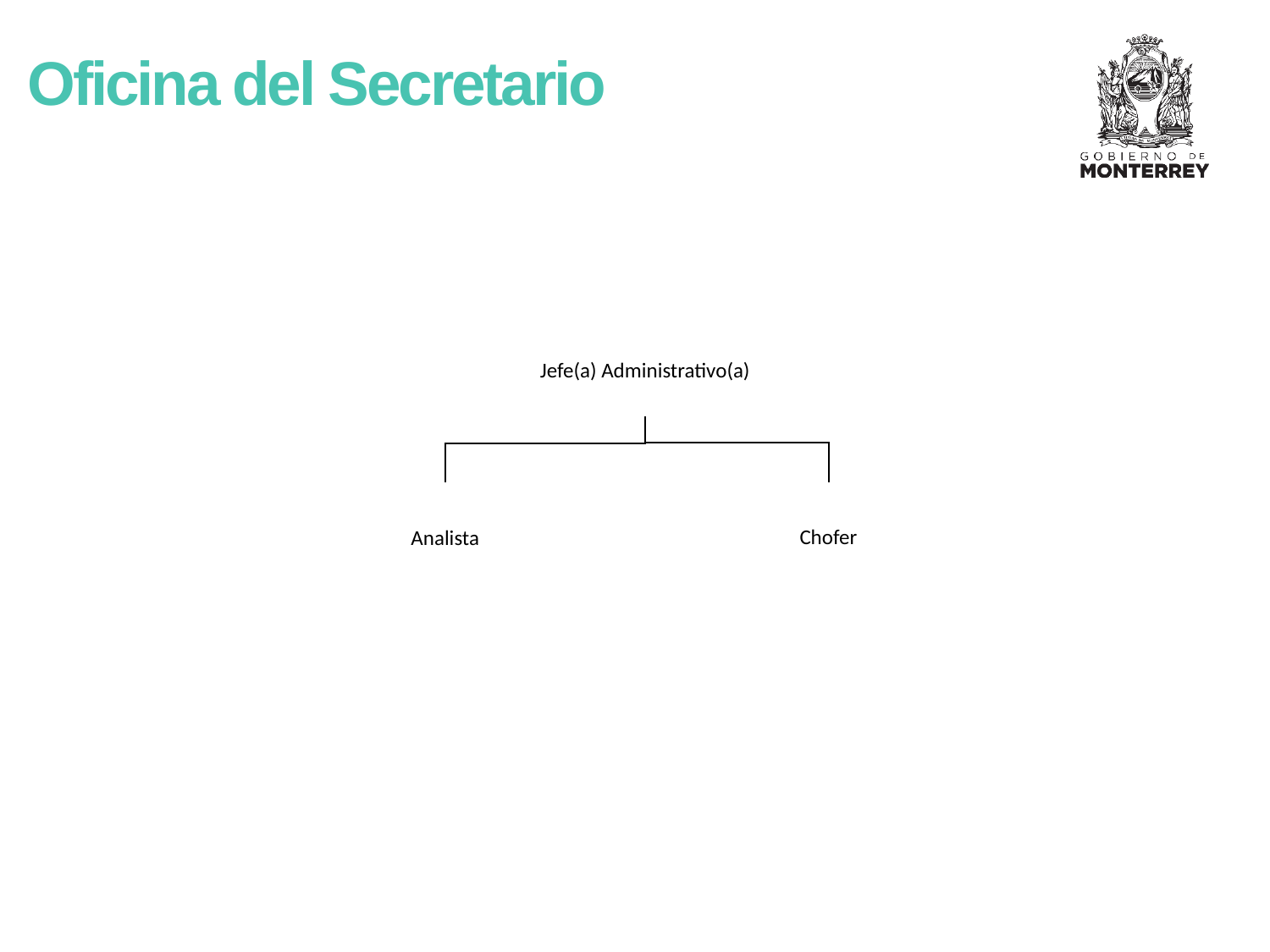

Oficina del Secretario
Jefe(a) Administrativo(a)
Analista
Chofer